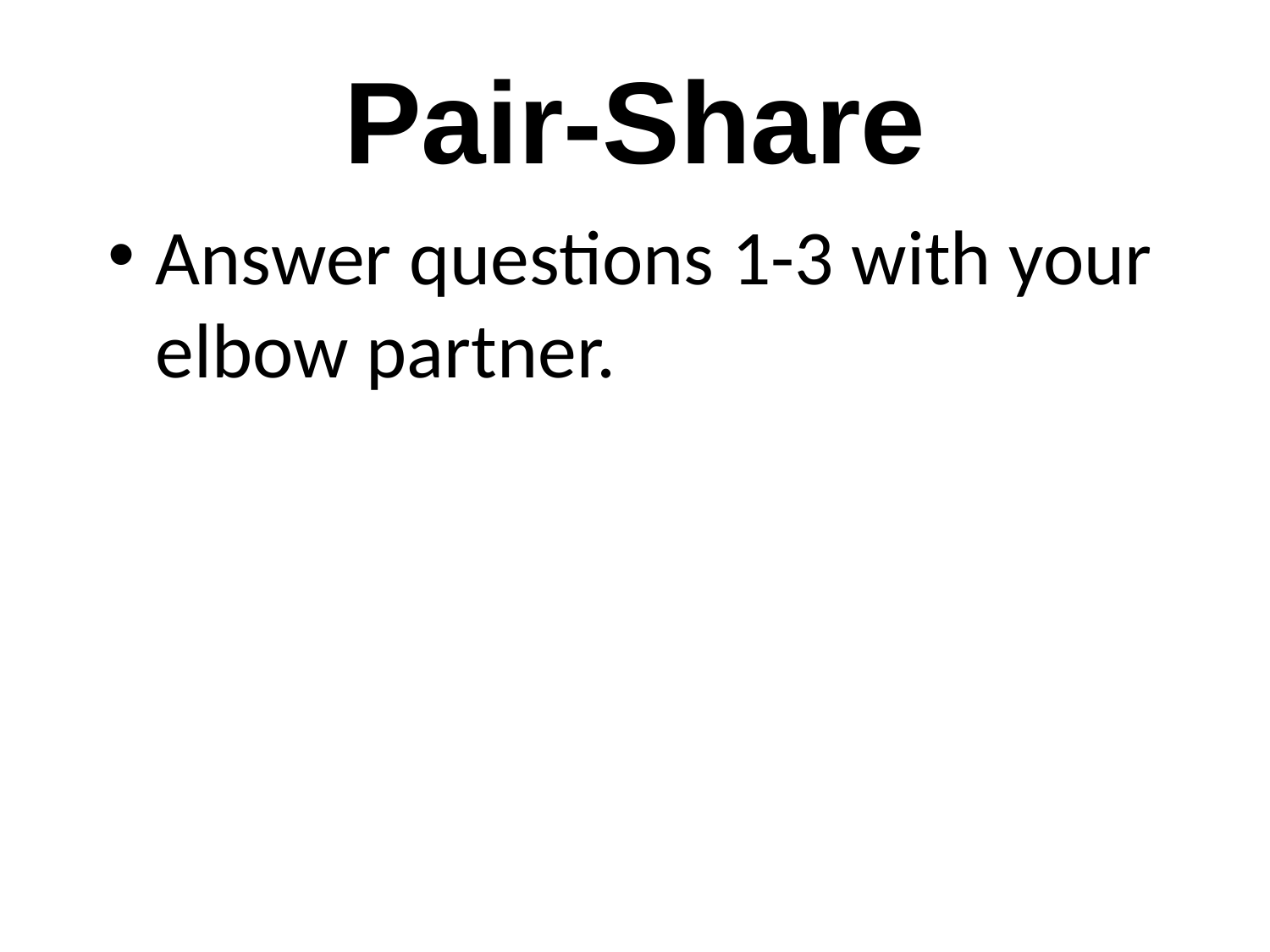

# Pair-Share
Answer questions 1-3 with your elbow partner.